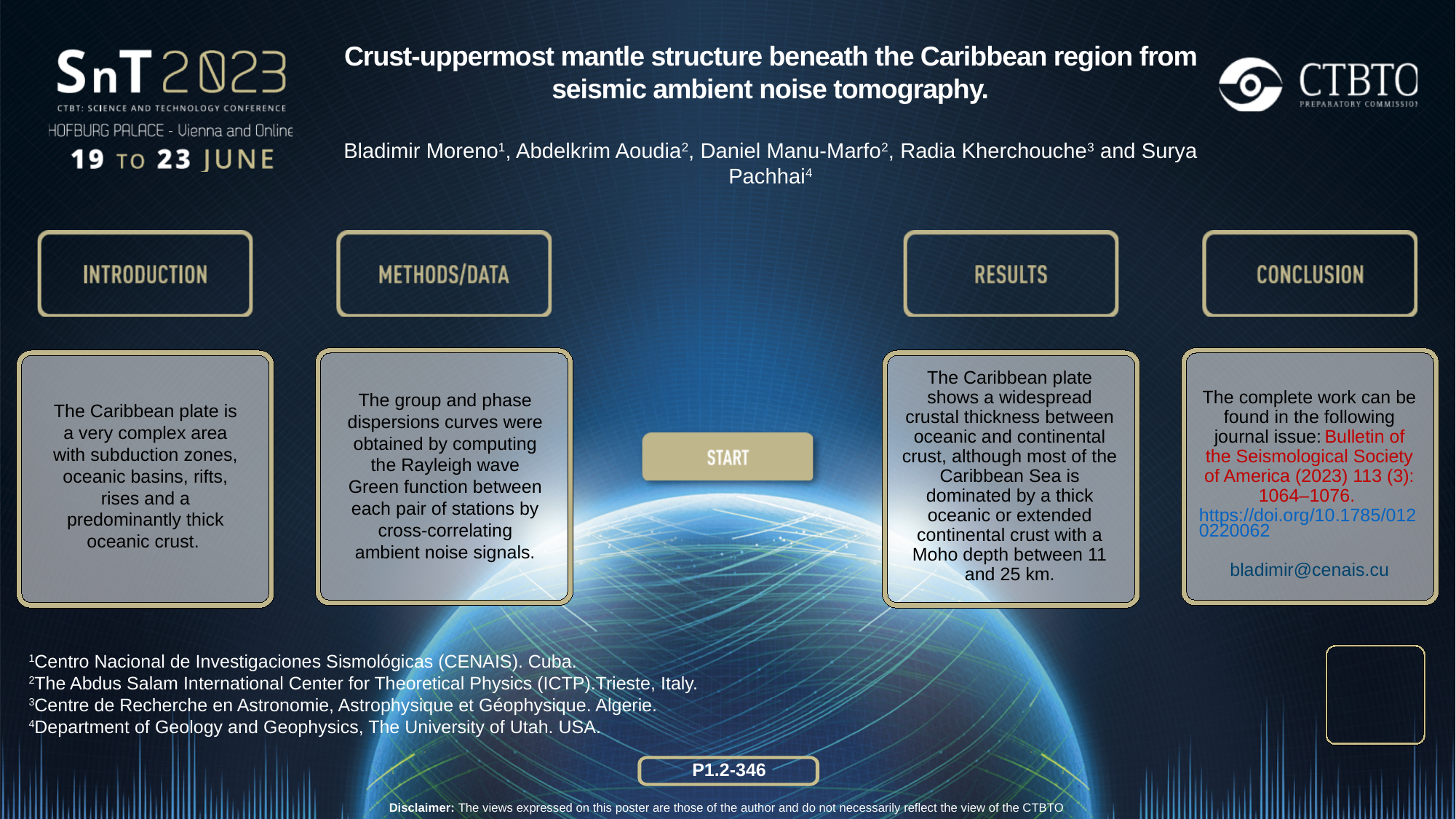

Crust-uppermost mantle structure beneath the Caribbean region from seismic ambient noise tomography.

Bladimir Moreno1, Abdelkrim Aoudia2, Daniel Manu-Marfo2, Radia Kherchouche3 and Surya Pachhai4

The Caribbean plate shows a widespread crustal thickness between oceanic and continental crust, although most of the Caribbean Sea is dominated by a thick oceanic or extended continental crust with a Moho depth between 11 and 25 km.
The complete work can be found in the following journal issue: Bulletin of the Seismological Society of America (2023) 113 (3): 1064–1076. https://doi.org/10.1785/0120220062

bladimir@cenais.cu

The group and phase dispersions curves were obtained by computing the Rayleigh wave Green function between each pair of stations by cross-correlating ambient noise signals.
The Caribbean plate is a very complex area with subduction zones, oceanic basins, rifts, rises and a predominantly thick oceanic crust.
1Centro Nacional de Investigaciones Sismológicas (CENAIS). Cuba.
2The Abdus Salam International Center for Theoretical Physics (ICTP).Trieste, Italy.
3Centre de Recherche en Astronomie, Astrophysique et Géophysique. Algerie.
4Department of Geology and Geophysics, The University of Utah. USA.

P1.2-346